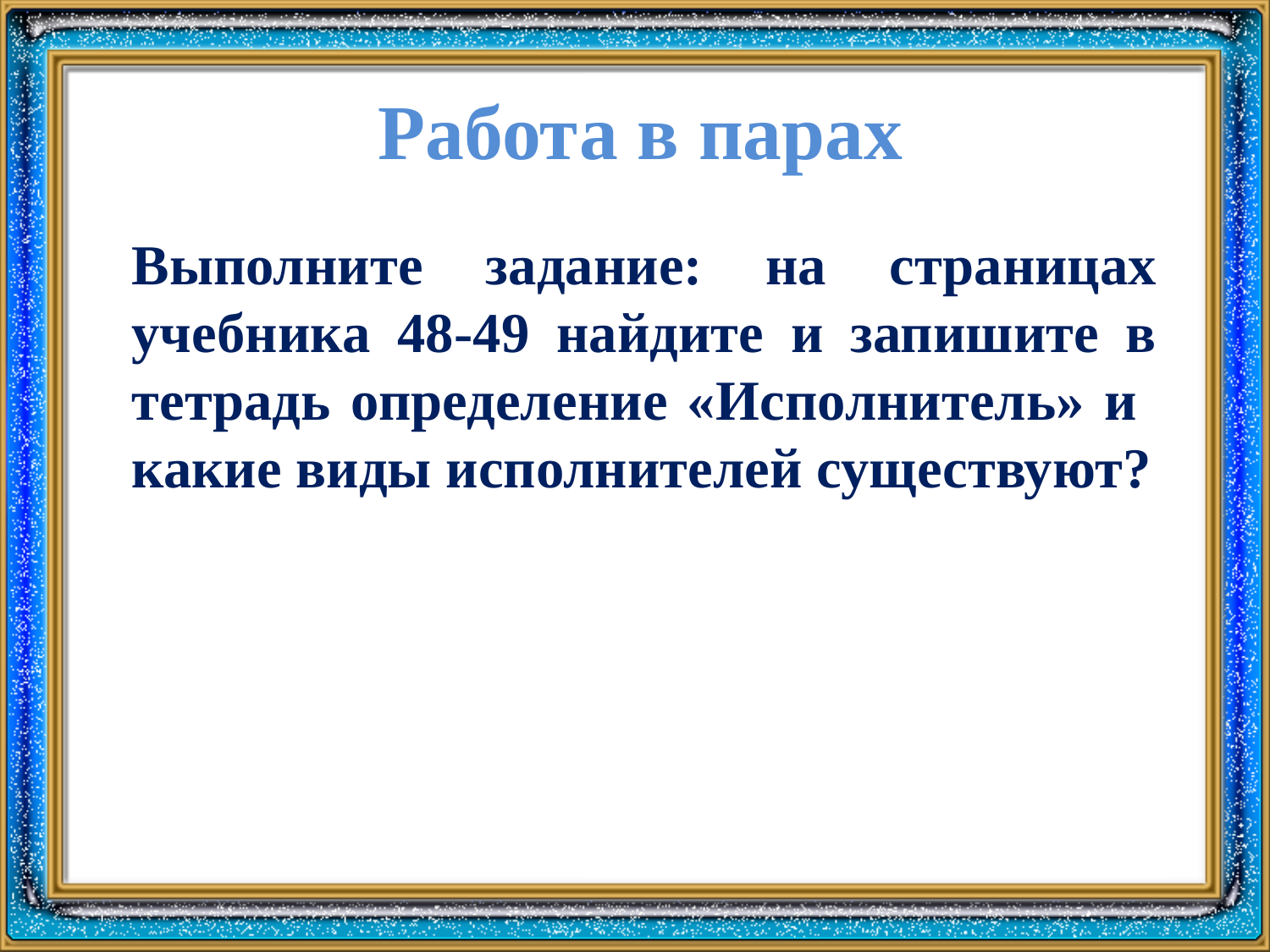

# Работа в парах
Выполните задание: на страницах учебника 48-49 найдите и запишите в тетрадь определение «Исполнитель» и  какие виды исполнителей существуют?